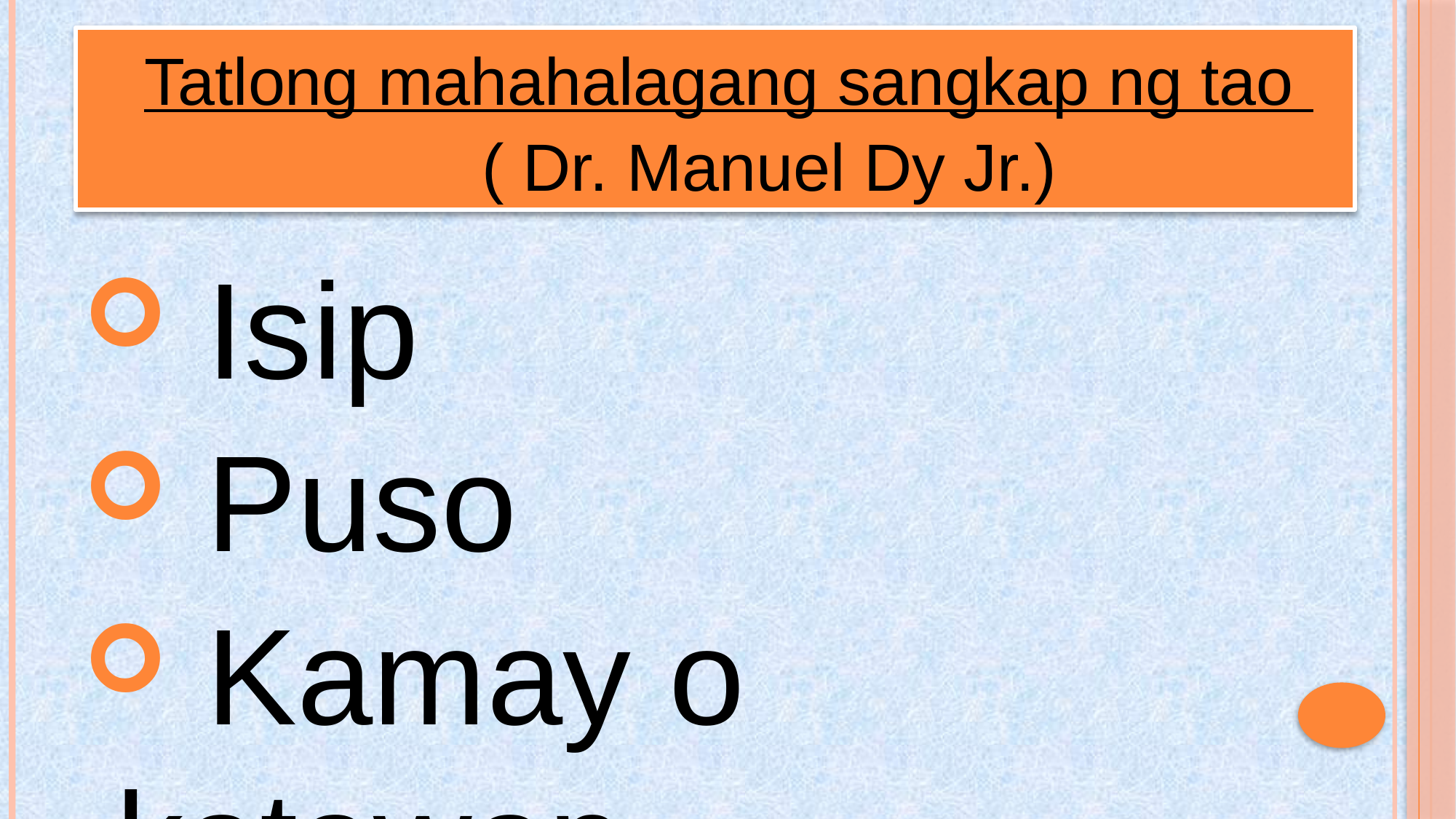

Tatlong mahahalagang sangkap ng tao
( Dr. Manuel Dy Jr.)
 Isip
 Puso
 Kamay o katawan